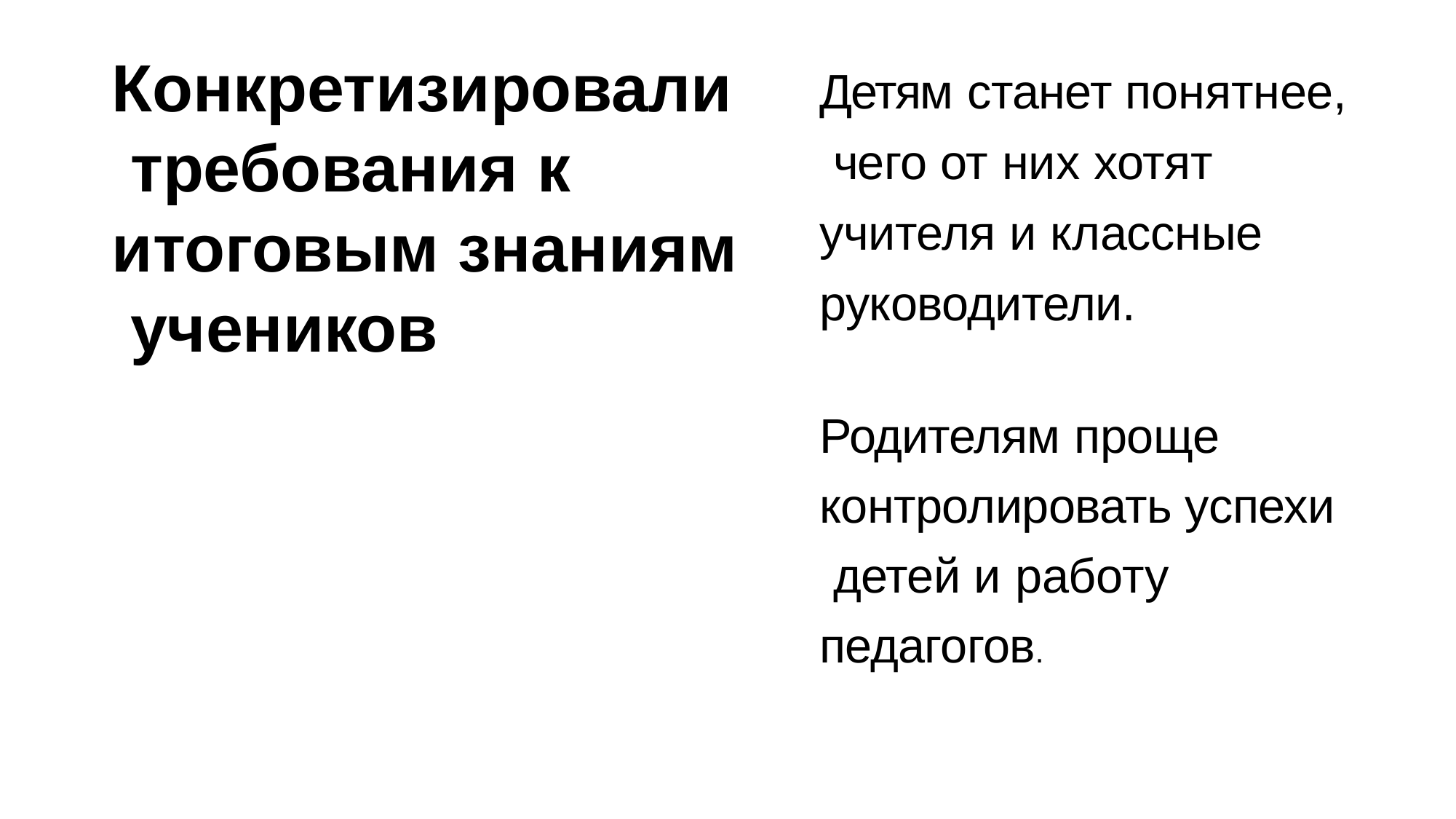

# Конкретизировали  требования к
итоговым знаниям  учеников
Детям станет понятнее,  чего от них хотят  учителя и классные  руководители.
Родителям проще  контролировать успехи  детей и работу
педагогов.